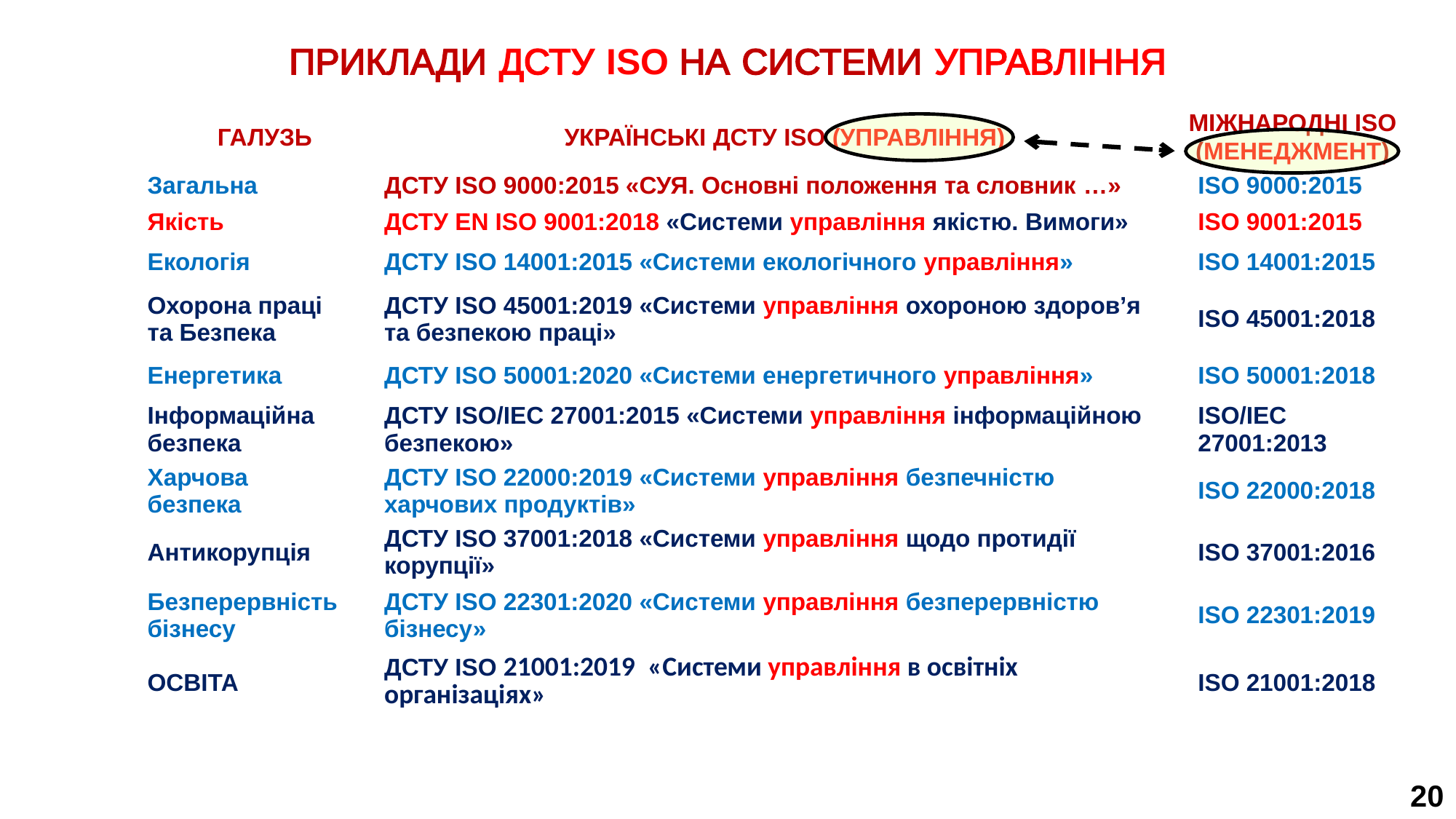

ПРИКЛАДИ ДСТУ ISO НА СИСТЕМИ УПРАВЛІННЯ
| ГАЛУЗЬ | УКРАЇНСЬКІ ДСТУ ISO (УПРАВЛІННЯ) | МІЖНАРОДНІ ISO (МЕНЕДЖМЕНТ) |
| --- | --- | --- |
| Загальна Якість | ДСТУ ISO 9000:2015 «СУЯ. Основні положення та словник …» ДСТУ EN ISO 9001:2018 «Системи управління якістю. Вимоги» | ISO 9000:2015 ISO 9001:2015 |
| Екологія | ДСТУ ISO 14001:2015 «Системи екологічного управління» | ISO 14001:2015 |
| Охорона праці та Безпека | ДСТУ ISO 45001:2019 «Системи управління охороною здоров’я та безпекою праці» | ISO 45001:2018 |
| Енергетика | ДСТУ ISO 50001:2020 «Системи енергетичного управління» | ISO 50001:2018 |
| Інформаційна безпека | ДСТУ ISO/IEC 27001:2015 «Системи управління інформаційною безпекою» | ISO/IEC 27001:2013 |
| Харчова безпека | ДСТУ ISO 22000:2019 «Системи управління безпечністю харчових продуктів» | ISO 22000:2018 |
| Антикорупція | ДСТУ ISO 37001:2018 «Системи управління щодо протидії корупції» | ISO 37001:2016 |
| Безперервність бізнесу | ДСТУ ISO 22301:2020 «Системи управління безперервністю бізнесу» | ISO 22301:2019 |
| ОСВІТА | ДСТУ ISO 21001:2019  «Системи управління в освітніх організаціях» | ISO 21001:2018 |

20